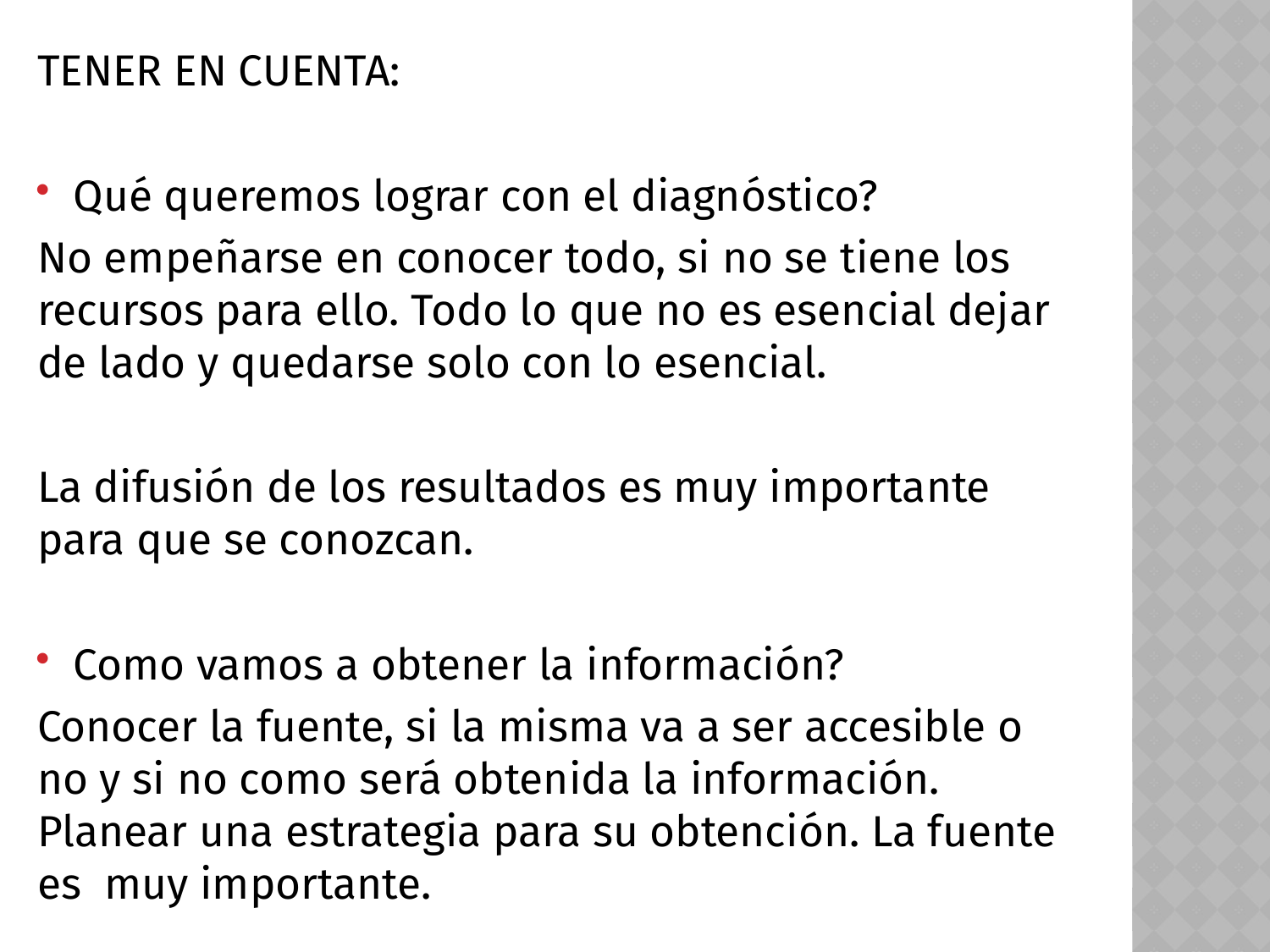

TENER EN CUENTA:

Qué queremos lograr con el diagnóstico?
No empeñarse en conocer todo, si no se tiene los recursos para ello. Todo lo que no es esencial dejar de lado y quedarse solo con lo esencial.

La difusión de los resultados es muy importante para que se conozcan.

Como vamos a obtener la información?
Conocer la fuente, si la misma va a ser accesible o no y si no como será obtenida la información. Planear una estrategia para su obtención. La fuente es  muy importante.